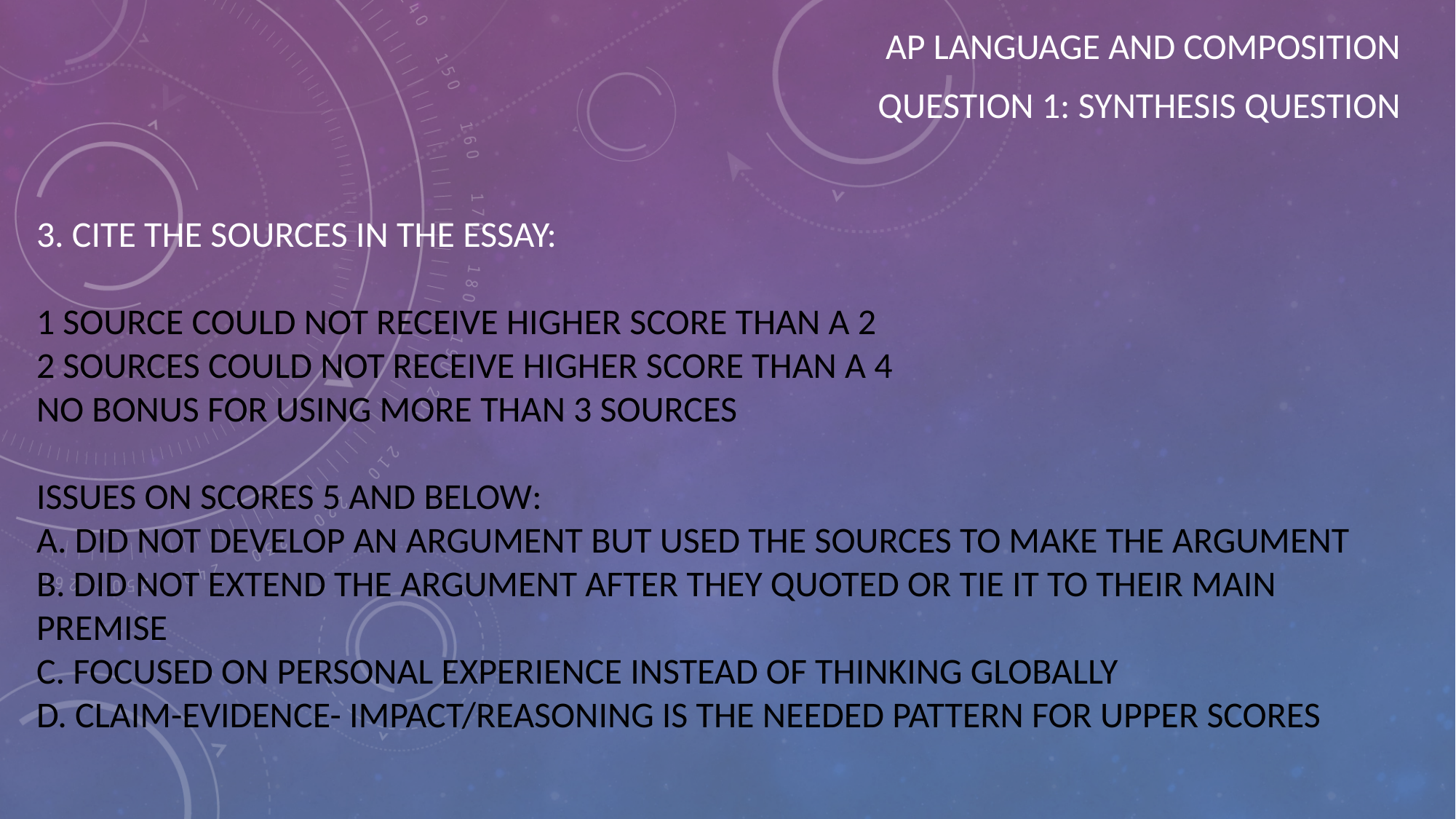

AP language and Composition
Question 1: Synthesis question
# 3. Cite the sources in the essay: 1 source could not receive higher score than a 2 2 Sources could not receive higher score than a 4 No bonus for using more than 3 sources Issues on scores 5 and below: A. Did not develop an argument but used the sources to make the argument B. Did not extend the argument after they quoted or tie it to their main premise C. focused on personal experience instead of thinking globally D. Claim-Evidence- impact/reasoning is the needed pattern for upper scores